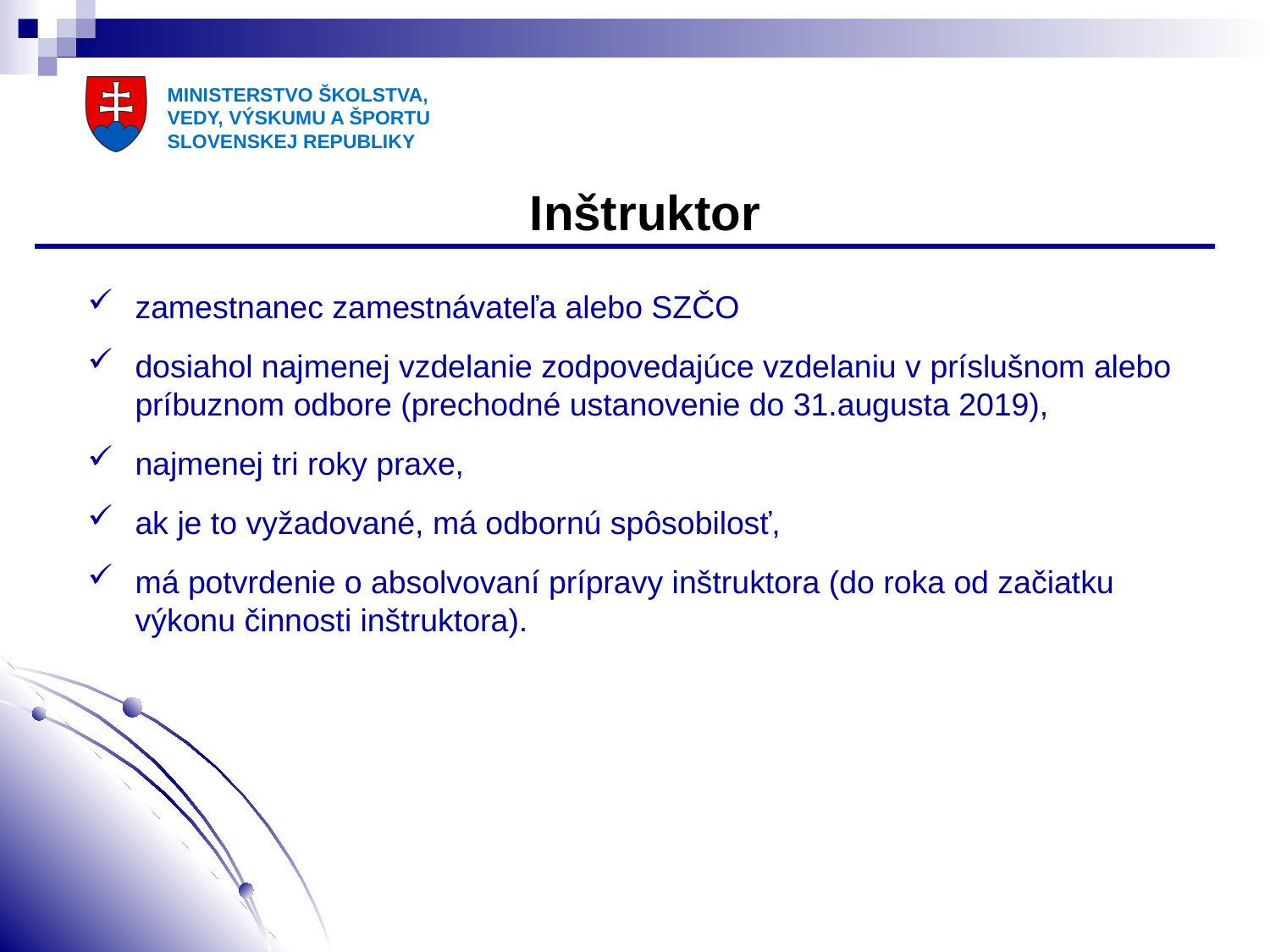

Inštruktor

zamestnanec zamestnávateľa alebo SZČO
dosiahol najmenej vzdelanie zodpovedajúce vzdelaniu v príslušnom alebo príbuznom odbore (prechodné ustanovenie do 31.augusta 2019),
najmenej tri roky praxe,
ak je to vyžadované, má odbornú spôsobilosť,
má potvrdenie o absolvovaní prípravy inštruktora (do roka od začiatku výkonu činnosti inštruktora).